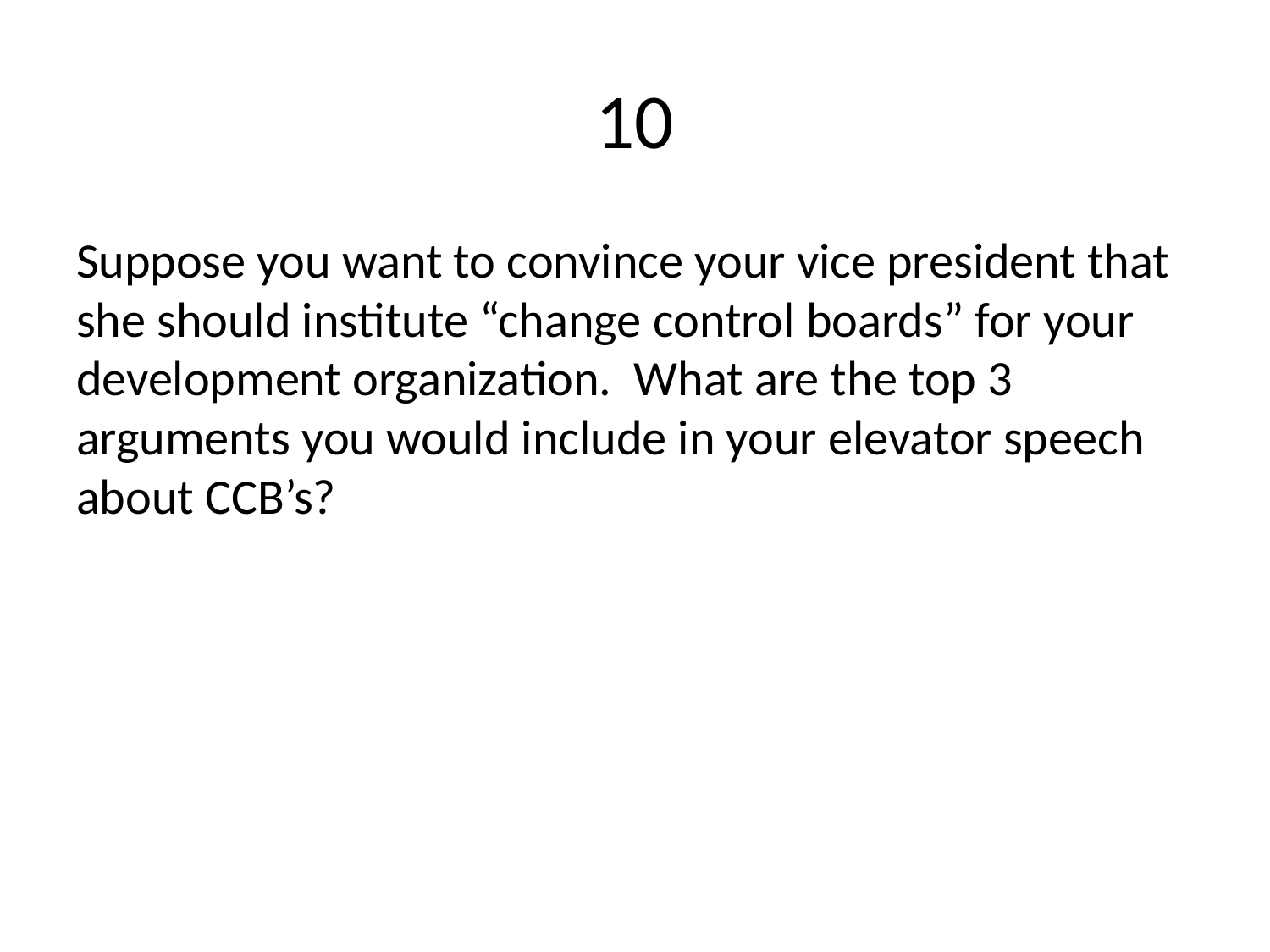

# 10
Suppose you want to convince your vice president that she should institute “change control boards” for your development organization.  What are the top 3 arguments you would include in your elevator speech about CCB’s?